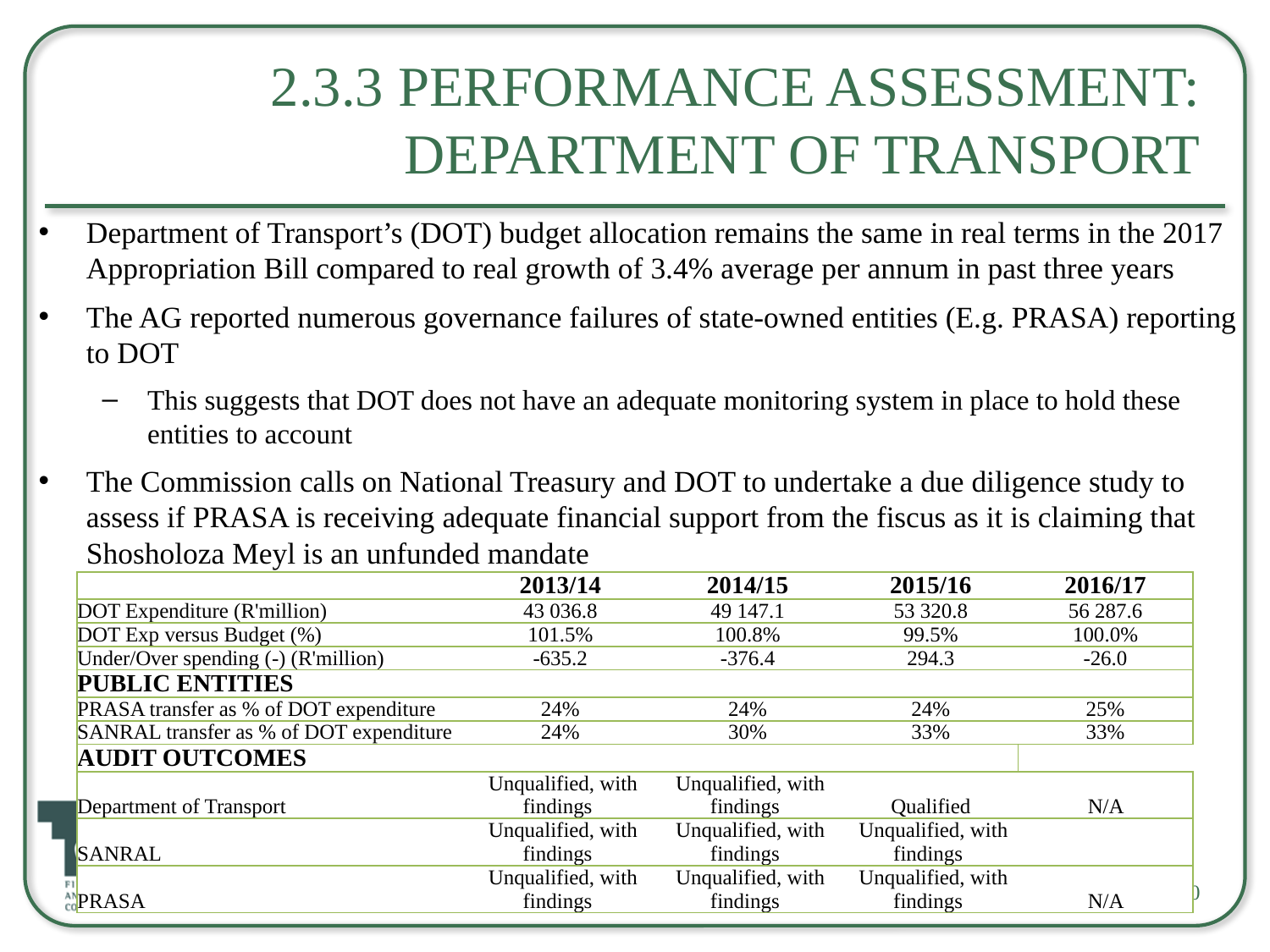

# 2.3.3 Performance Assessment: Department of Transport
Department of Transport’s (DOT) budget allocation remains the same in real terms in the 2017 Appropriation Bill compared to real growth of 3.4% average per annum in past three years
The AG reported numerous governance failures of state-owned entities (E.g. PRASA) reporting to DOT
This suggests that DOT does not have an adequate monitoring system in place to hold these entities to account
The Commission calls on National Treasury and DOT to undertake a due diligence study to assess if PRASA is receiving adequate financial support from the fiscus as it is claiming that Shosholoza Meyl is an unfunded mandate

|  | 2013/14 | 2014/15 | 2015/16 | 2016/17 |
| --- | --- | --- | --- | --- |
| DOT Expenditure (R'million) | 43 036.8 | 49 147.1 | 53 320.8 | 56 287.6 |
| DOT Exp versus Budget (%) | 101.5% | 100.8% | 99.5% | 100.0% |
| Under/Over spending (-) (R'million) | -635.2 | -376.4 | 294.3 | -26.0 |
| PUBLIC ENTITIES |  |  |  |  |
| PRASA transfer as % of DOT expenditure | 24% | 24% | 24% | 25% |
| SANRAL transfer as % of DOT expenditure | 24% | 30% | 33% | 33% |
| AUDIT OUTCOMES |  |  |  |  |
| Department of Transport | Unqualified, with findings | Unqualified, with findings | Qualified | N/A |
| SANRAL | Unqualified, with findings | Unqualified, with findings | Unqualified, with findings |  |
| PRASA | Unqualified, with findings | Unqualified, with findings | Unqualified, with findings | N/A |
10